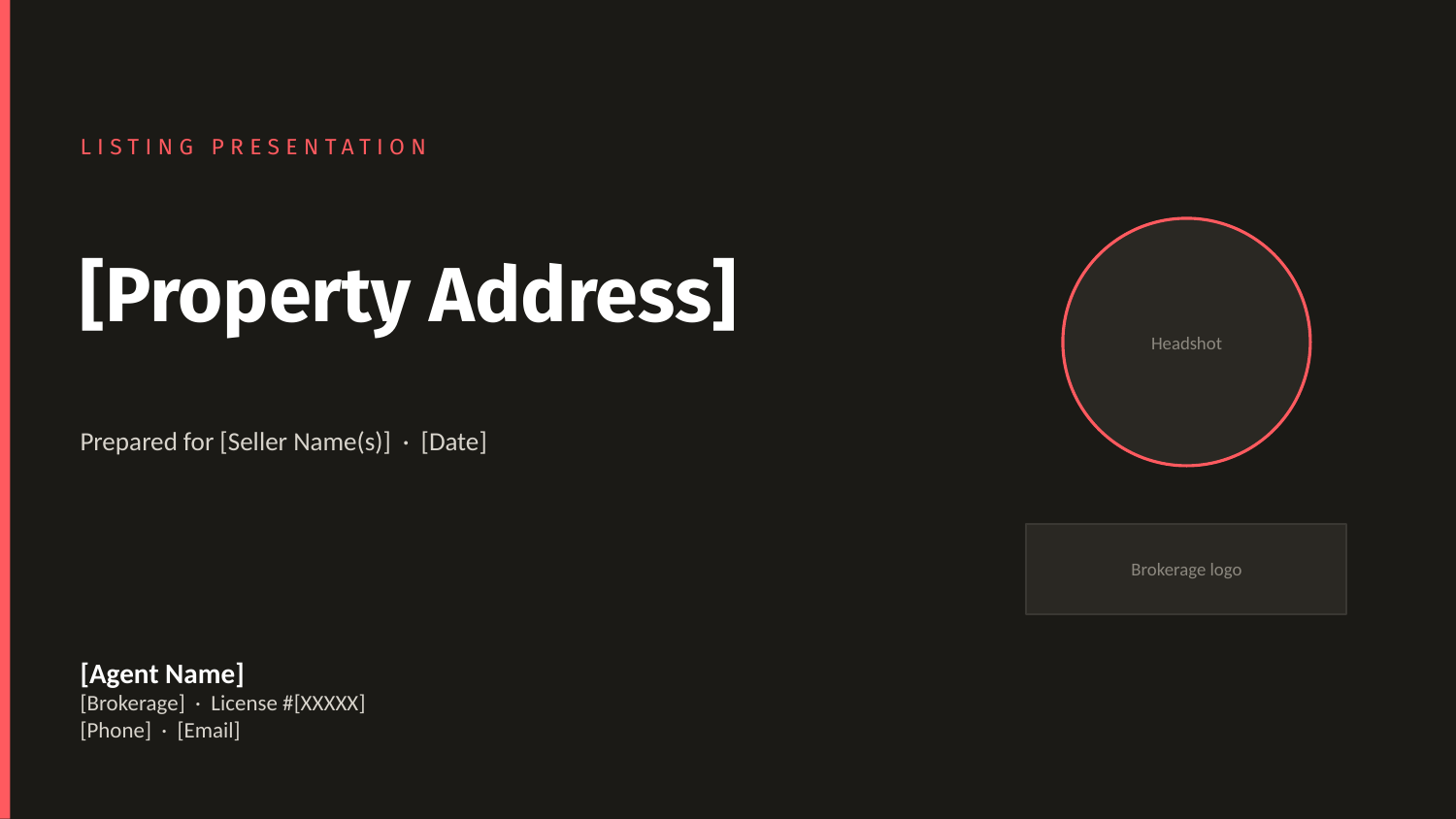

LISTING PRESENTATION
[Property Address]

Headshot
Prepared for [Seller Name(s)]  ·  [Date]

Brokerage logo
[Agent Name]
[Brokerage]  ·  License #[XXXXX]
[Phone]  ·  [Email]